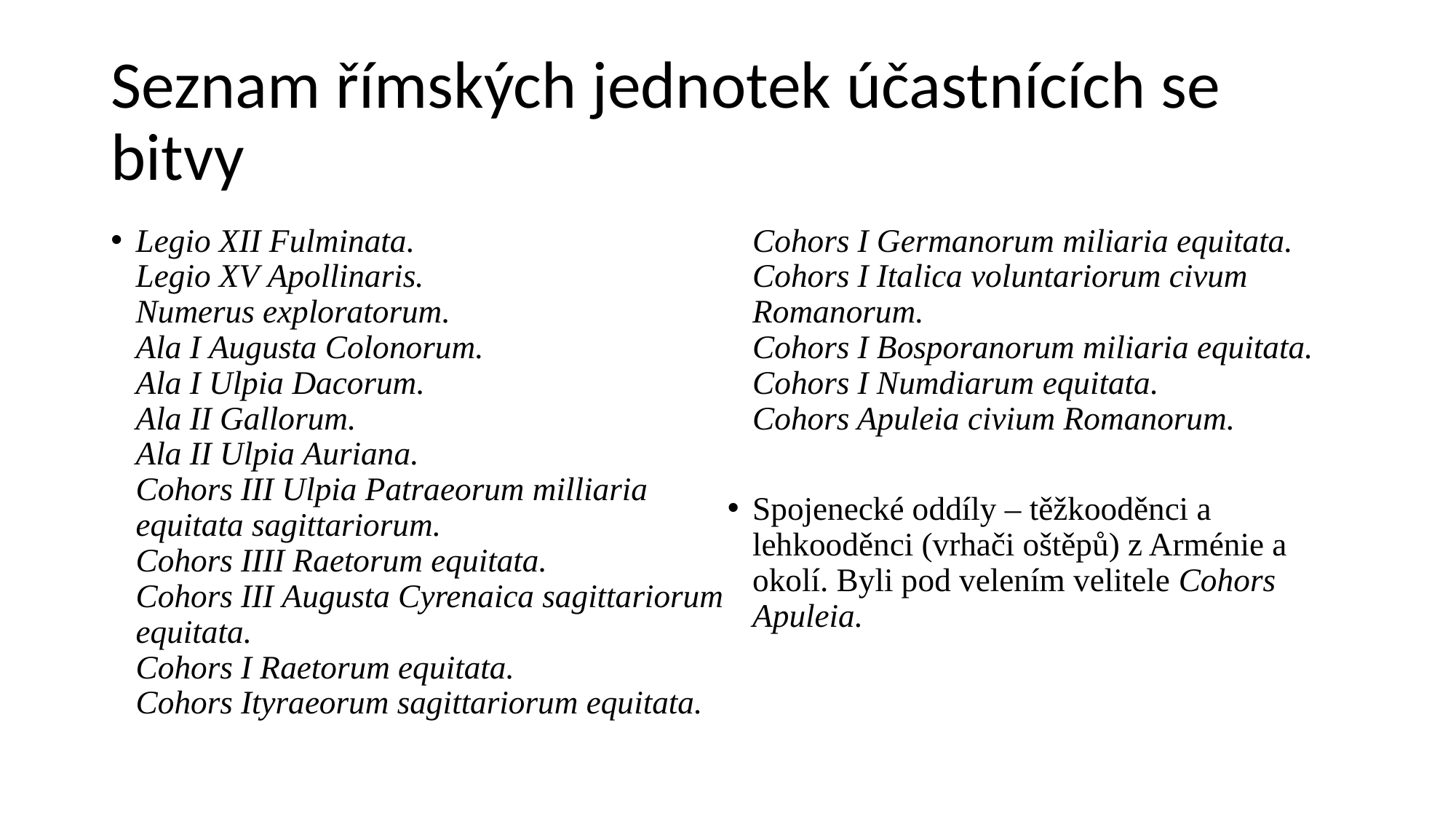

# Seznam římských jednotek účastnících se bitvy
Legio XII Fulminata.
Legio XV Apollinaris.
Numerus exploratorum.
Ala I Augusta Colonorum.
Ala I Ulpia Dacorum.
Ala II Gallorum.
Ala II Ulpia Auriana.
Cohors III Ulpia Patraeorum milliaria equitata sagittariorum.
Cohors IIII Raetorum equitata.
Cohors III Augusta Cyrenaica sagittariorum equitata.
Cohors I Raetorum equitata.
Cohors Ityraeorum sagittariorum equitata.
Cohors I Germanorum miliaria equitata.
Cohors I Italica voluntariorum civum Romanorum.
Cohors I Bosporanorum miliaria equitata.
Cohors I Numdiarum equitata.
Cohors Apuleia civium Romanorum.

Spojenecké oddíly – těžkooděnci a lehkooděnci (vrhači oštěpů) z Arménie a okolí. Byli pod velením velitele Cohors Apuleia.